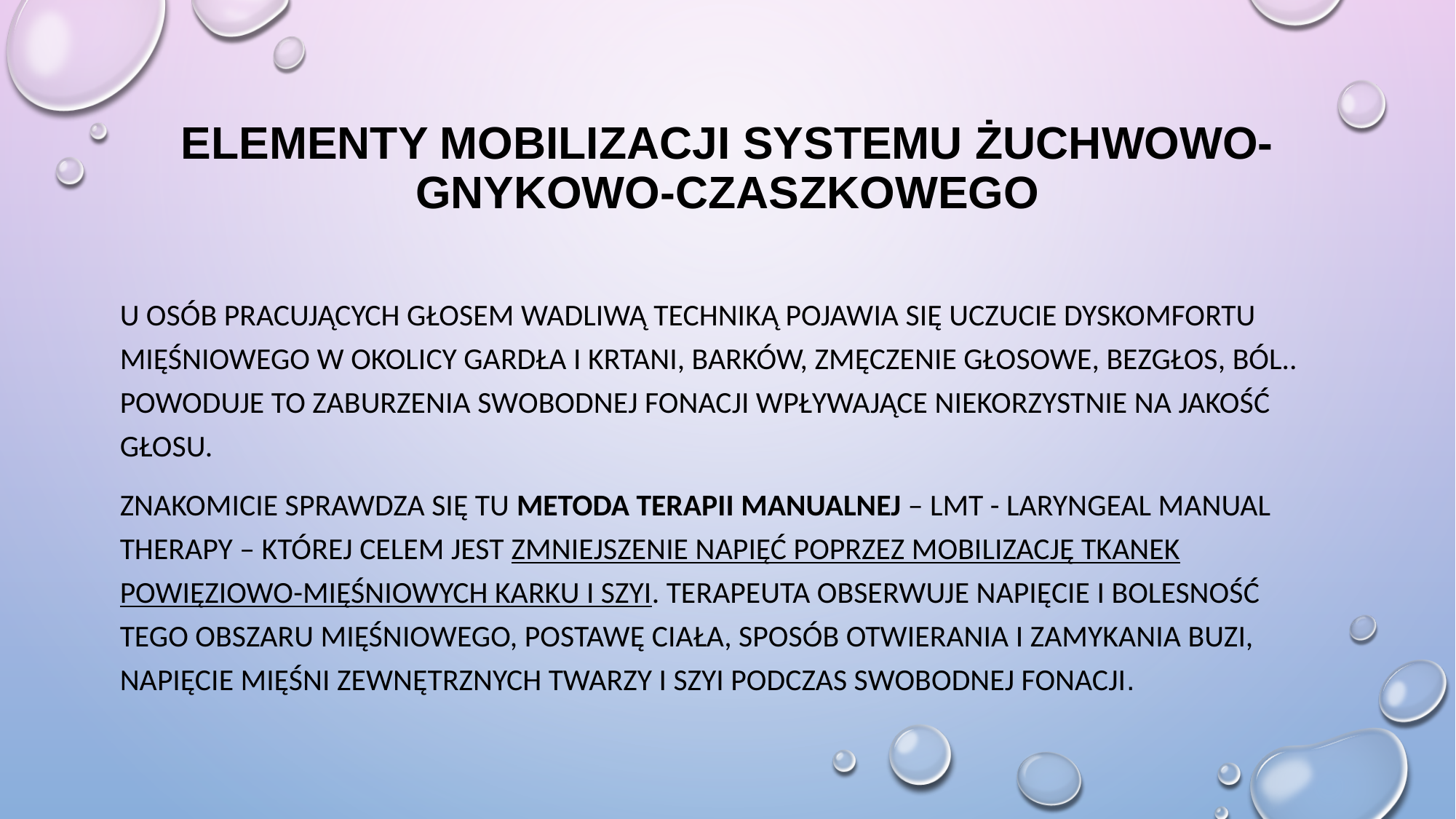

# Elementy mobilizacji systemu żuchwowo-gnykowo-czaszkowego
U osób pracujących głosem wadliwą techniką pojawia się uczucie dyskomfortu mięśniowego w okolicy gardła i krtani, barków, zmęczenie głosowe, bezgłos, ból.. Powoduje to zaburzenia swobodnej fonacji wpływające niekorzystnie na jakość głosu.
Znakomicie sprawdza się tu metoda terapii manualnej – LMT - Laryngeal Manual Therapy – której celem jest zmniejszenie napięć poprzez mobilizację tkanek powięziowo-mięśniowych karku i szyi. Terapeuta obserwuje napięcie i bolesność tego obszaru mięśniowego, postawę ciała, sposób otwierania i zamykania buzi, napięcie mięśni zewnętrznych twarzy i szyi podczas swobodnej fonacji.